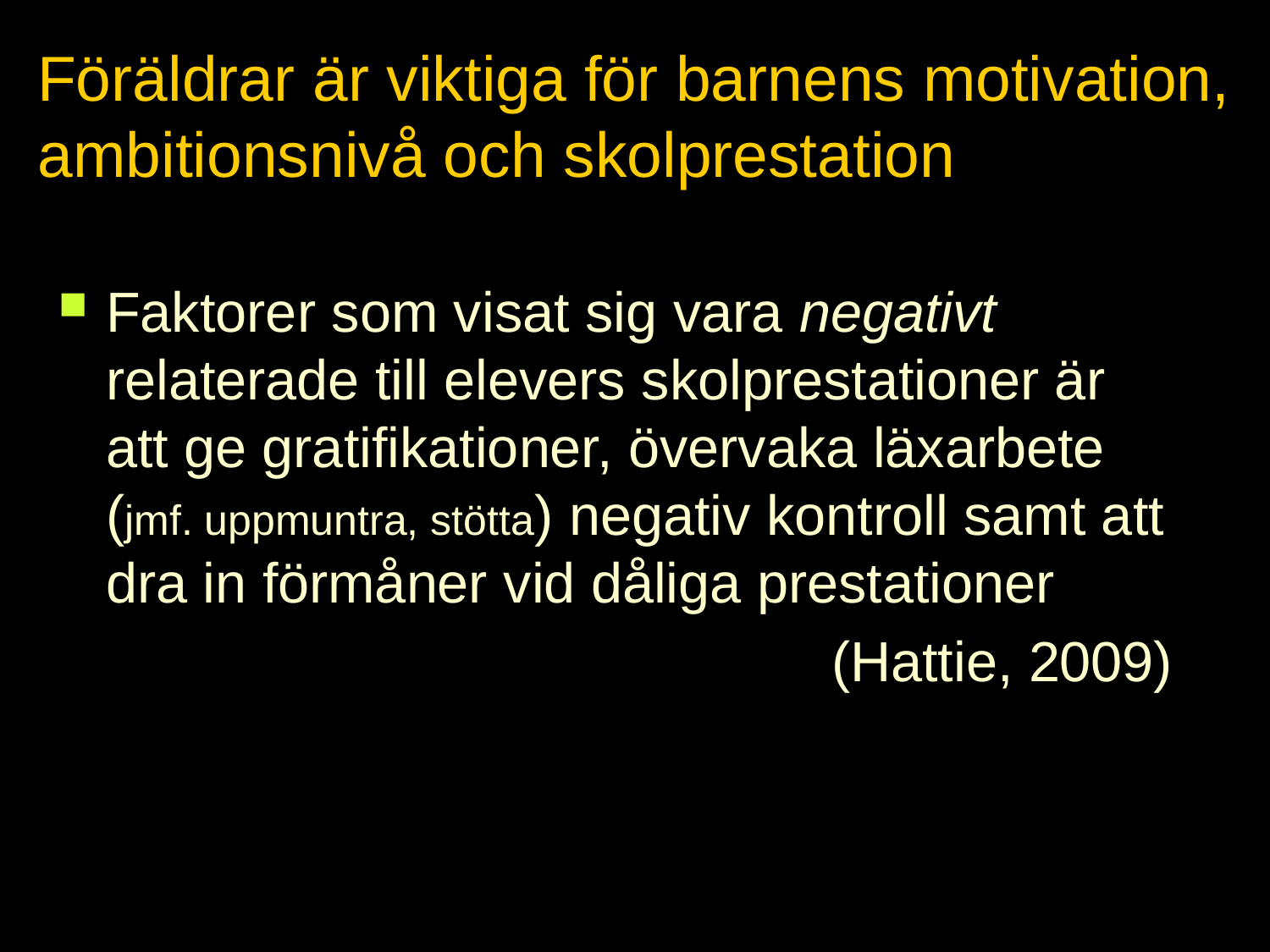

# Föräldrar är viktiga för barnens motivation, ambitionsnivå och skolprestation
Faktorer som visat sig vara negativt relaterade till elevers skolprestationer är att ge gratifikationer, övervaka läxarbete (jmf. uppmuntra, stötta) negativ kontroll samt att dra in förmåner vid dåliga prestationer
(Hattie, 2009)